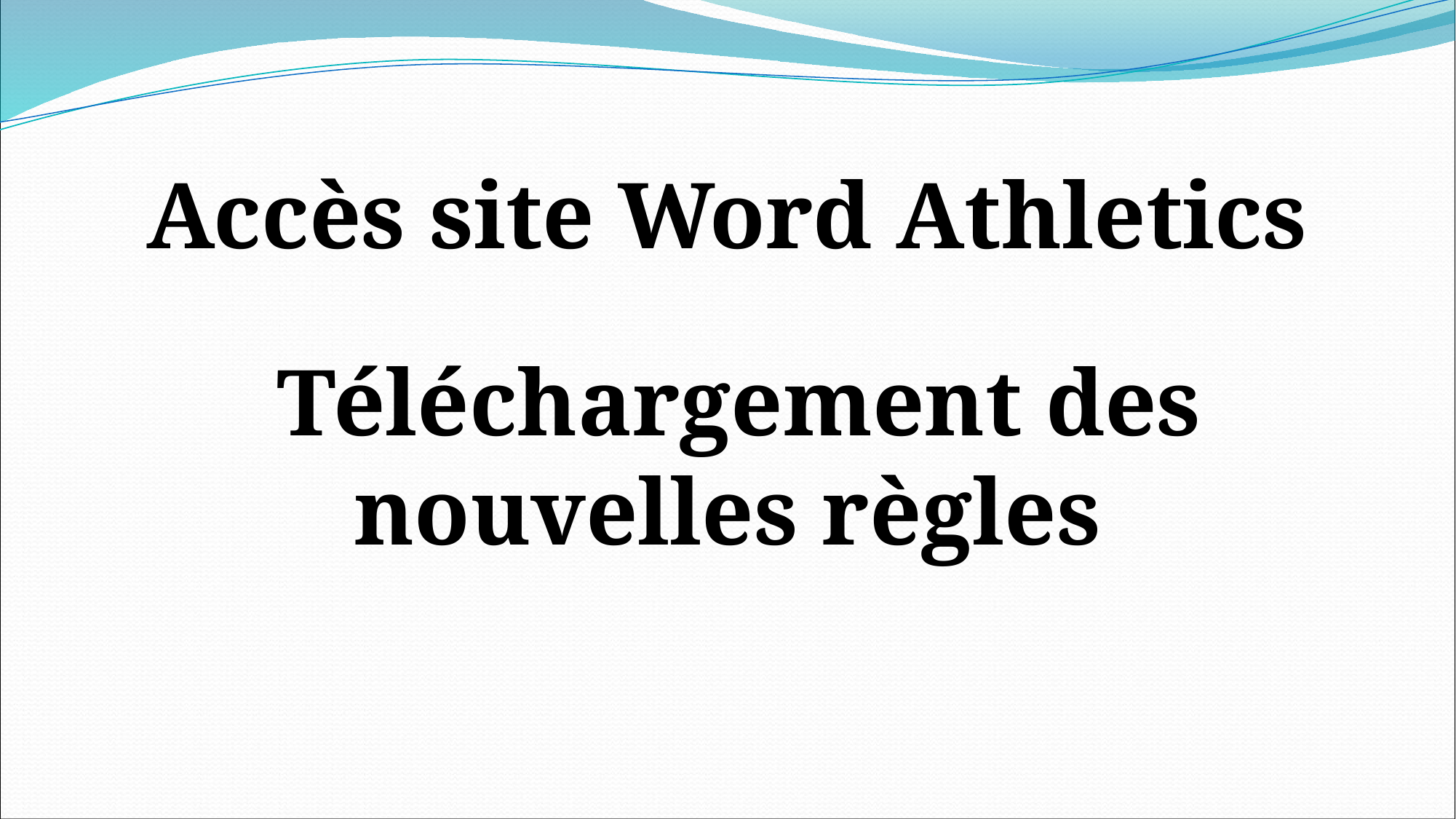

#
Accès site Word Athletics

 Téléchargement des nouvelles règles